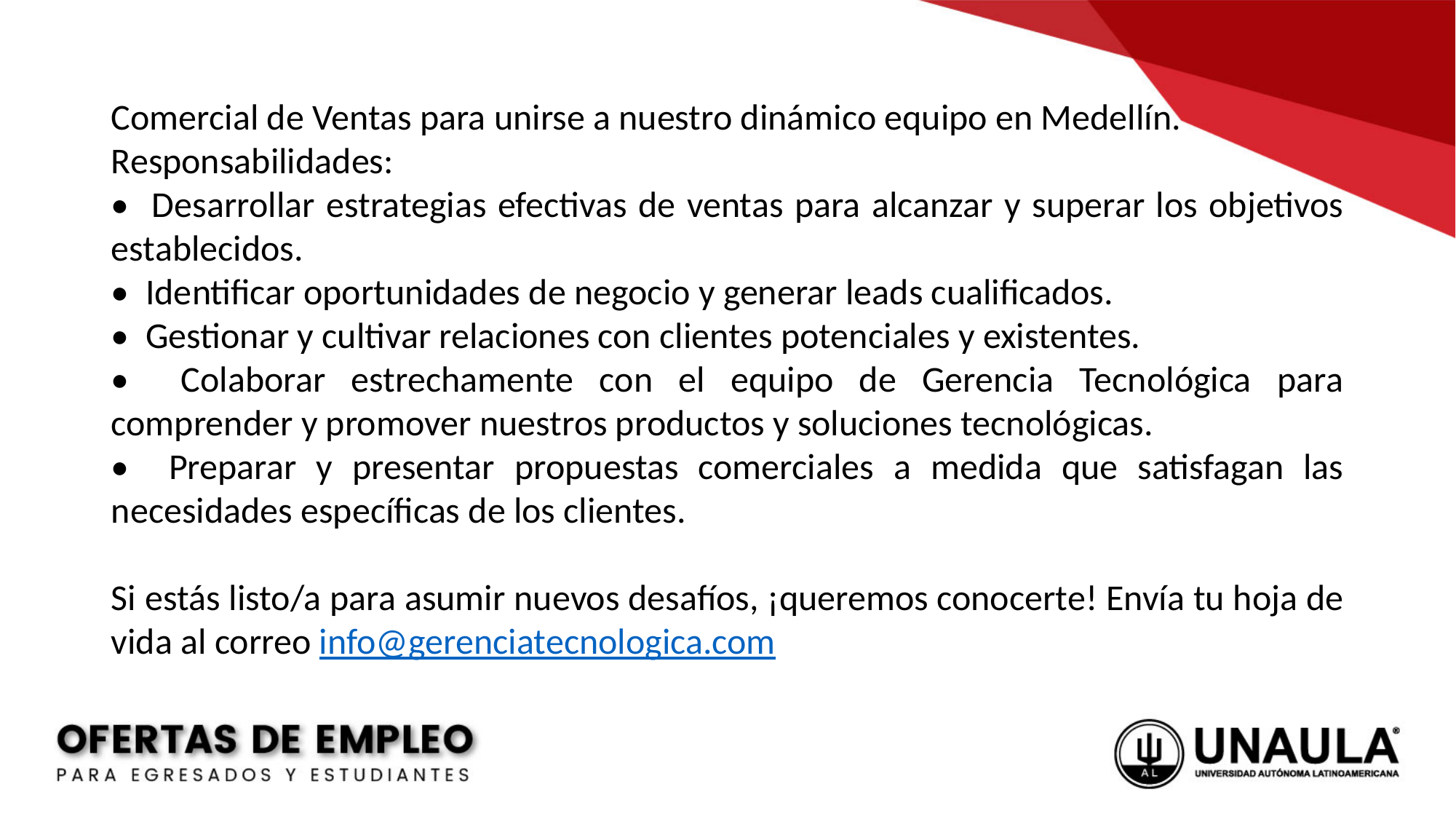

Comercial de Ventas para unirse a nuestro dinámico equipo en Medellín.
Responsabilidades:
•⁠  ⁠Desarrollar estrategias efectivas de ventas para alcanzar y superar los objetivos establecidos.
•⁠  ⁠Identificar oportunidades de negocio y generar leads cualificados.
•⁠  ⁠Gestionar y cultivar relaciones con clientes potenciales y existentes.
•⁠  ⁠Colaborar estrechamente con el equipo de Gerencia Tecnológica para comprender y promover nuestros productos y soluciones tecnológicas.
•⁠  ⁠Preparar y presentar propuestas comerciales a medida que satisfagan las necesidades específicas de los clientes.

Si estás listo/a para asumir nuevos desafíos, ¡queremos conocerte! Envía tu hoja de vida al correo info@gerenciatecnologica.com